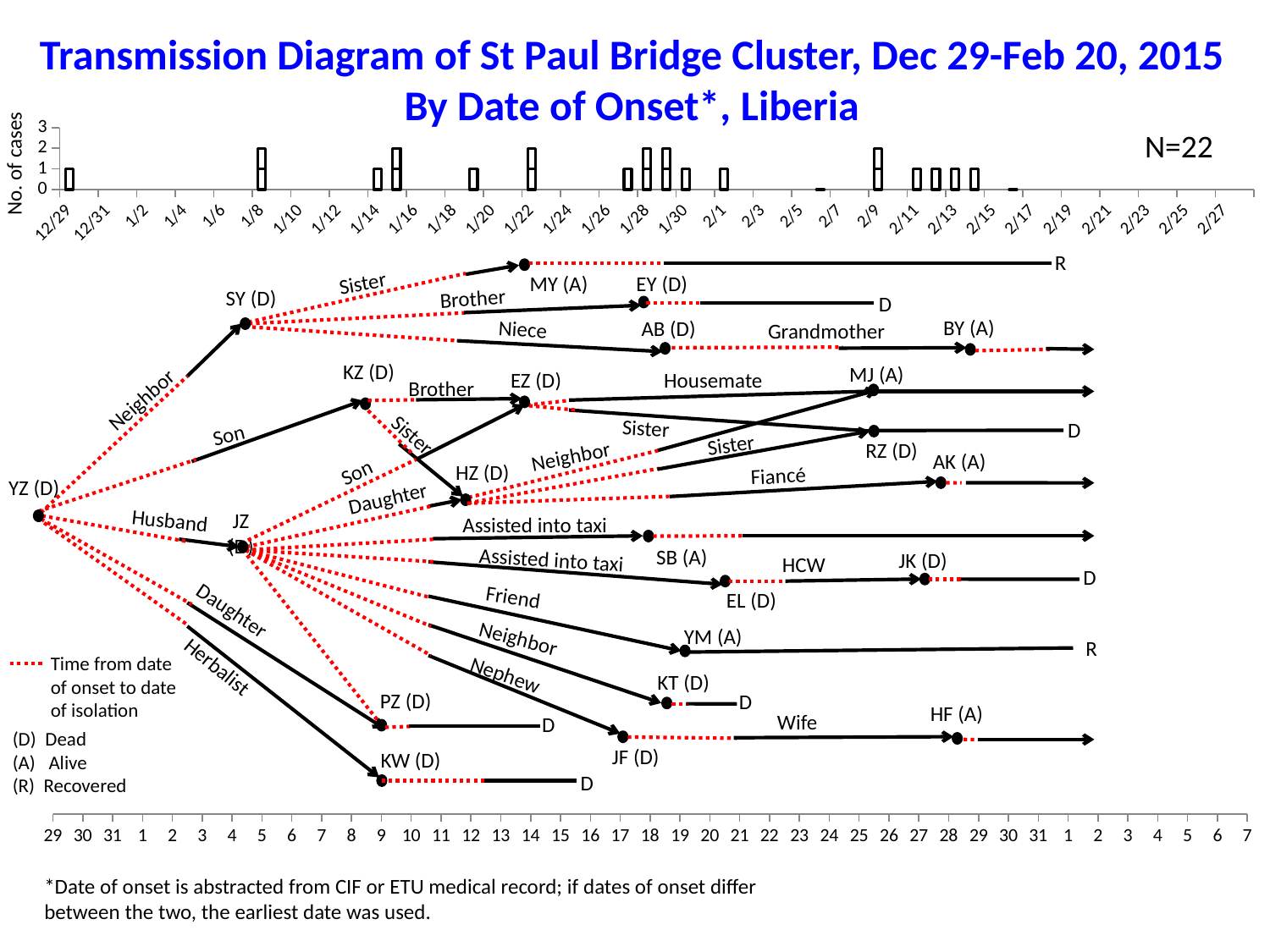

Transmission Diagram of St Paul Bridge Cluster, Dec 29-Feb 20, 2015
By Date of Onset*, Liberia

### Chart

| Category | Number | Column1 |
|---|---|---|
| 42002.0 | 1.0 | None |
| 42003.0 | None | None |
| 42004.0 | None | None |
| 42005.0 | None | None |
| 42006.0 | None | None |
| 42007.0 | None | None |
| 42008.0 | None | None |
| 42009.0 | None | None |
| 42010.0 | None | None |
| 42011.0 | None | None |
| 42012.0 | 1.0 | 1.0 |
| 42013.0 | None | None |
| 42014.0 | None | None |
| 42015.0 | None | None |
| 42016.0 | None | None |
| 42017.0 | None | None |
| 42018.0 | 1.0 | None |
| 42019.0 | 1.0 | 1.0 |
| 42020.0 | None | None |
| 42021.0 | None | None |
| 42022.0 | None | None |
| 42023.0 | 1.0 | None |
| 42024.0 | None | None |
| 42025.0 | None | None |
| 42026.0 | 1.0 | 1.0 |
| 42027.0 | None | None |
| 42028.0 | None | None |
| 42029.0 | None | None |
| 42030.0 | None | None |
| 42031.0 | 1.0 | None |
| 42032.0 | 1.0 | 1.0 |
| 42033.0 | 1.0 | 1.0 |
| 42034.0 | 1.0 | None |
| 42035.0 | None | None |
| 42036.0 | 1.0 | None |
| 42037.0 | None | None |
| 42038.0 | None | None |
| 42039.0 | None | None |
| 42040.0 | None | None |
| 42041.0 | 0.0 | None |
| 42042.0 | None | None |
| 42043.0 | None | None |
| 42044.0 | 1.0 | 1.0 |
| 42045.0 | None | None |
| 42046.0 | 1.0 | None |
| 42047.0 | 1.0 | None |
| 42048.0 | 1.0 | None |
| 42049.0 | 1.0 | None |
| 42050.0 | None | None |
| 42051.0 | 0.0 | None |
| 42052.0 | None | None |
| 42053.0 | None | None |
| 42054.0 | None | None |
| 42055.0 | None | None |
| 42056.0 | None | None |
| 42057.0 | None | None |
| 42058.0 | None | None |
| 42059.0 | None | None |
| 42060.0 | None | None |
| 42061.0 | None | None |
| 42062.0 | None | None |
| 42063.0 | None | None |
N=22
No. of cases
R

Sister
EY (D)
MY (A)
Brother
SY (D)
D

BY (A)
AB (D)
Niece
Grandmother

KZ (D)
MJ (A)
EZ (D)
Housemate
Brother
Neighbor

Sister
D
Sister
Son
Sister

RZ (D)
Neighbor
AK (A)
HZ (D)
Son
Fiancé
YZ (D)

Daughter

JZ (D)
Husband
Assisted into taxi

SB (A)
Assisted into taxi
JK (D)

HCW
D

Friend
EL (D)
Daughter
YM (A)
Neighbor
R
Time from date of onset to date of isolation
(D)  Dead
 Alive
(R)  Recovered

Herbalist
Nephew
KT (D)
PZ (D)
D
HF (A)

Wife
D

### Chart

| Category | Column3 |
|---|---|
| 29.0 | None |
| 30.0 | None |
| 31.0 | None |
| 1.0 | None |
| 2.0 | None |
| 3.0 | None |
| 4.0 | None |
| 5.0 | None |
| 6.0 | None |
| 7.0 | None |
| 8.0 | None |
| 9.0 | None |
| 10.0 | None |
| 11.0 | None |
| 12.0 | None |
| 13.0 | None |
| 14.0 | None |
| 15.0 | None |
| 16.0 | None |
| 17.0 | None |
| 18.0 | None |
| 19.0 | None |
| 20.0 | None |
| 21.0 | None |
| 22.0 | None |
| 23.0 | None |
| 24.0 | None |
| 25.0 | None |
| 26.0 | None |
| 27.0 | None |
| 28.0 | None |
| 29.0 | None |
| 30.0 | None |
| 31.0 | None |
| 1.0 | None |
| 2.0 | None |
| 3.0 | None |
| 4.0 | None |
| 5.0 | None |
| 6.0 | 0.0 |
| 7.0 | None |

JF (D)
KW (D)
D

*Date of onset is abstracted from CIF or ETU medical record; if dates of onset differ between the two, the earliest date was used.